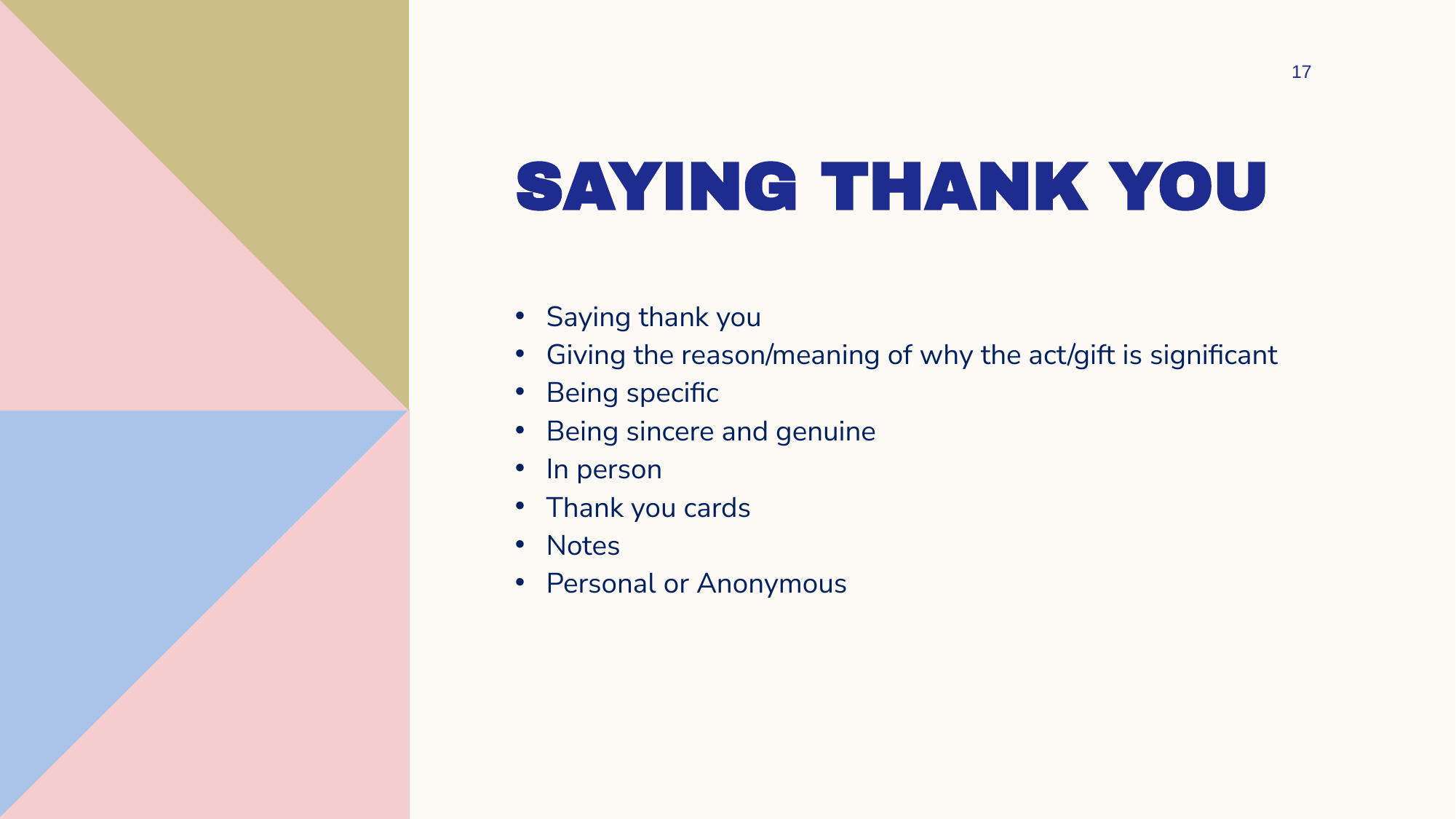

17
# Saying thank you
Saying thank you
Giving the reason/meaning of why the act/gift is significant
Being specific
Being sincere and genuine
In person
Thank you cards
Notes
Personal or Anonymous